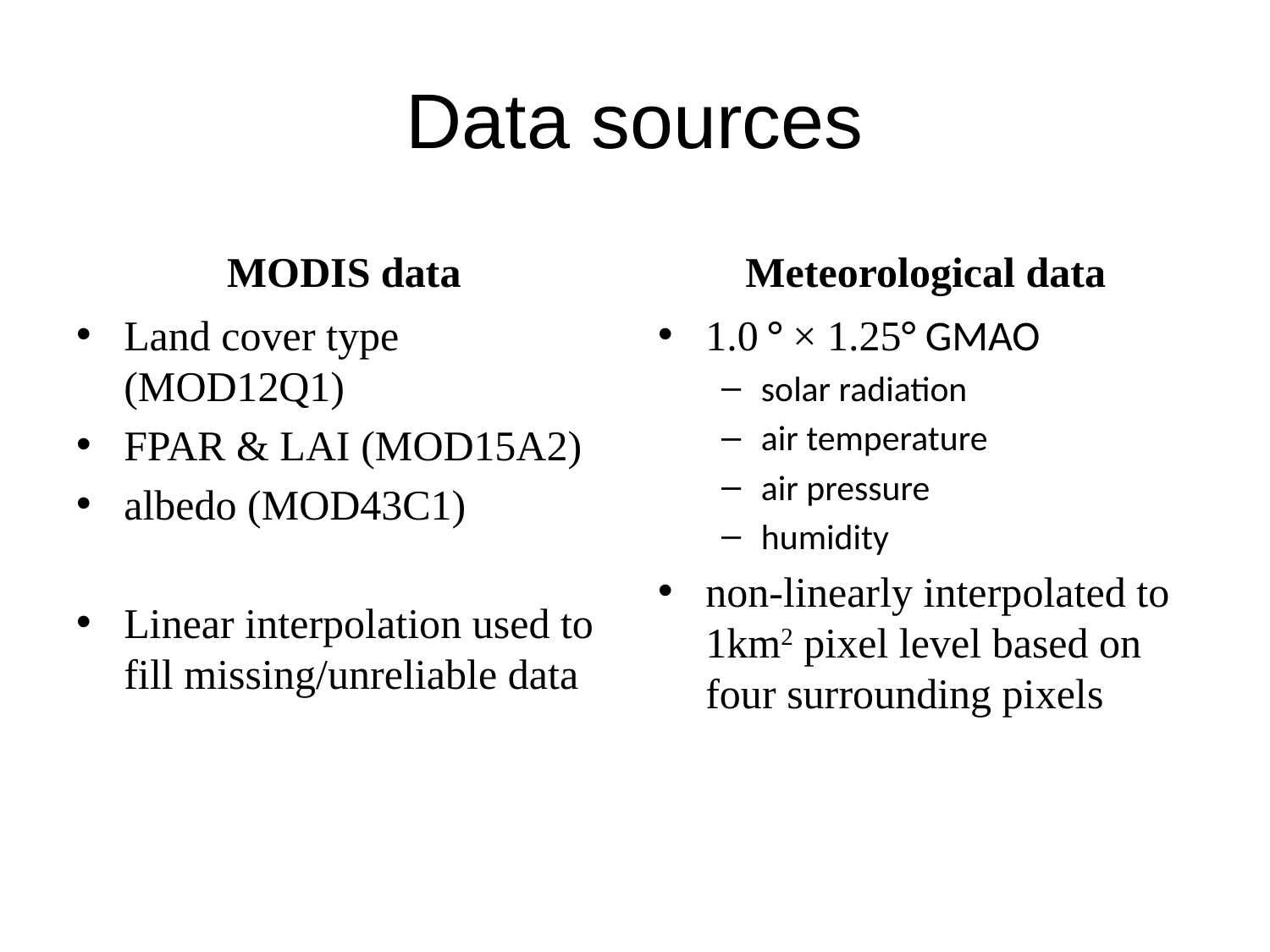

# Data sources
MODIS data
Meteorological data
Land cover type (MOD12Q1)
FPAR & LAI (MOD15A2)
albedo (MOD43C1)

Linear interpolation used to fill missing/unreliable data
1.0 ° × 1.25° GMAO
solar radiation
air temperature
air pressure
humidity
non-linearly interpolated to 1km2 pixel level based on four surrounding pixels